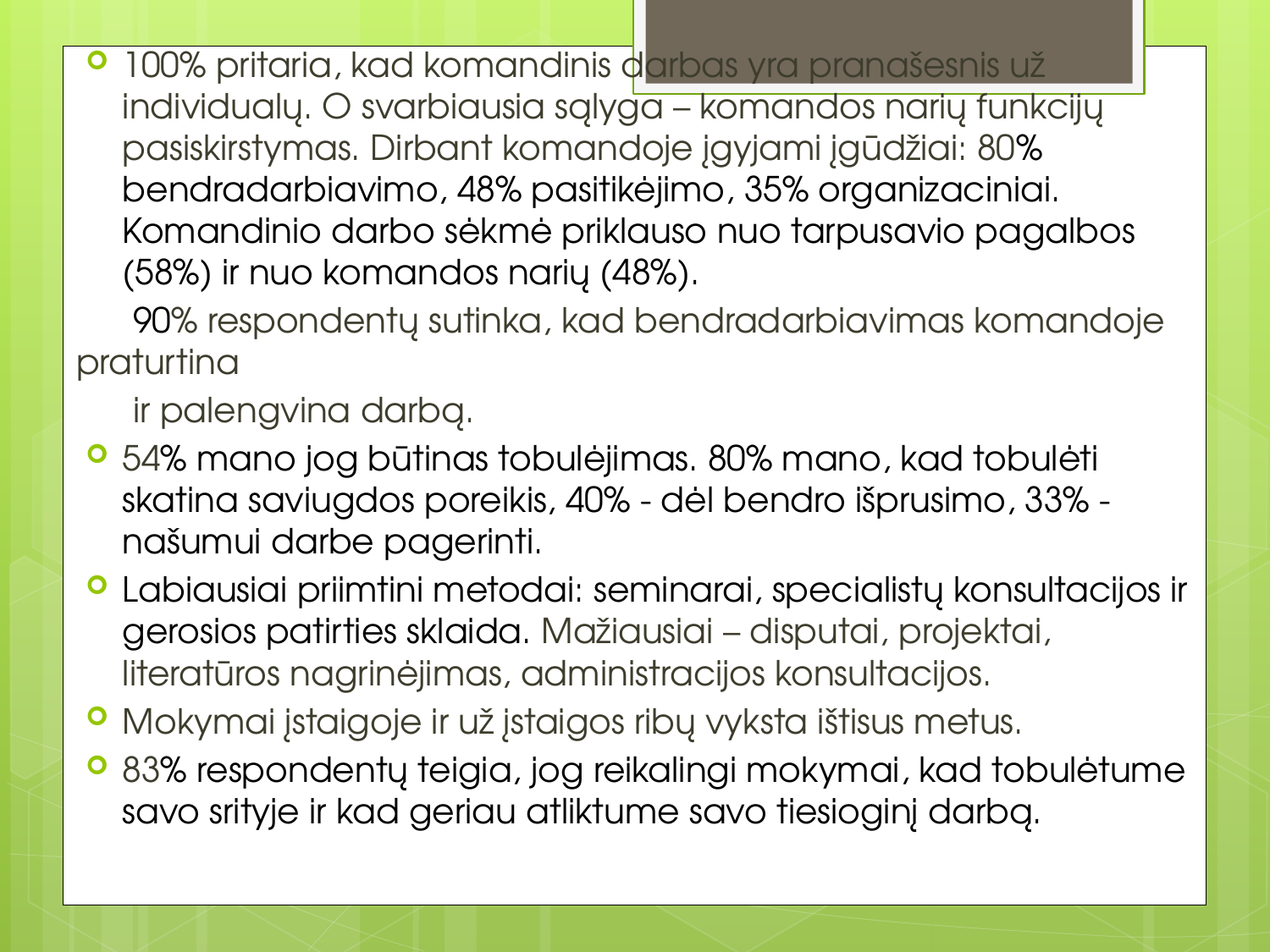

100% pritaria, kad komandinis darbas yra pranašesnis už individualų. O svarbiausia sąlyga – komandos narių funkcijų pasiskirstymas. Dirbant komandoje įgyjami įgūdžiai: 80% bendradarbiavimo, 48% pasitikėjimo, 35% organizaciniai. Komandinio darbo sėkmė priklauso nuo tarpusavio pagalbos (58%) ir nuo komandos narių (48%).
      90% respondentų sutinka, kad bendradarbiavimas komandoje praturtina
      ir palengvina darbą.
54% mano jog būtinas tobulėjimas. 80% mano, kad tobulėti skatina saviugdos poreikis, 40% - dėl bendro išprusimo, 33% - našumui darbe pagerinti.
Labiausiai priimtini metodai: seminarai, specialistų konsultacijos ir gerosios patirties sklaida. Mažiausiai – disputai, projektai, literatūros nagrinėjimas, administracijos konsultacijos.
Mokymai įstaigoje ir už įstaigos ribų vyksta ištisus metus.
83% respondentų teigia, jog reikalingi mokymai, kad tobulėtume savo srityje ir kad geriau atliktume savo tiesioginį darbą.